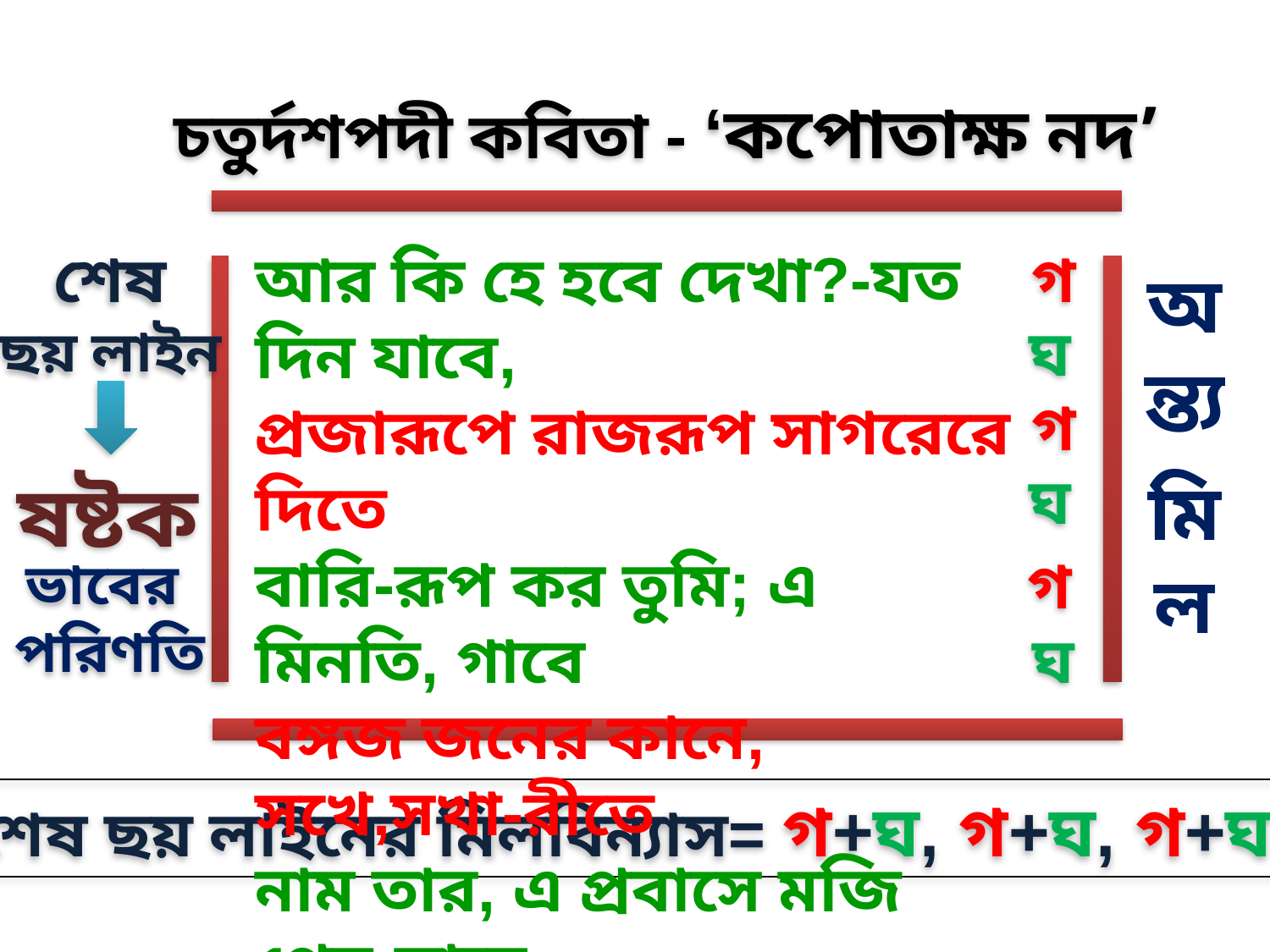

চতুর্দশপদী কবিতা - ‘কপোতাক্ষ নদ’

আর কি হে হবে দেখা?-যত দিন যাবে,
প্রজারূপে রাজরূপ সাগরেরে দিতে
বারি-রূপ কর তুমি; এ মিনতি, গাবে
বঙ্গজ জনের কানে, সখে,সখা-রীতে
নাম তার, এ প্রবাসে মজি প্রেম-ভাবে
লইছে যে তব নাম বঙ্গের সঙ্গীতে।
গ
ঘ
গ
ঘ
গ
ঘ
শেষ
ছয় লাইন
অ
ন্ত্য

মি
ল

ষষ্টক
ভাবের
পরিণতি

শেষ ছয় লাইনের মিলবিন্যাস= গ+ঘ, গ+ঘ, গ+ঘ